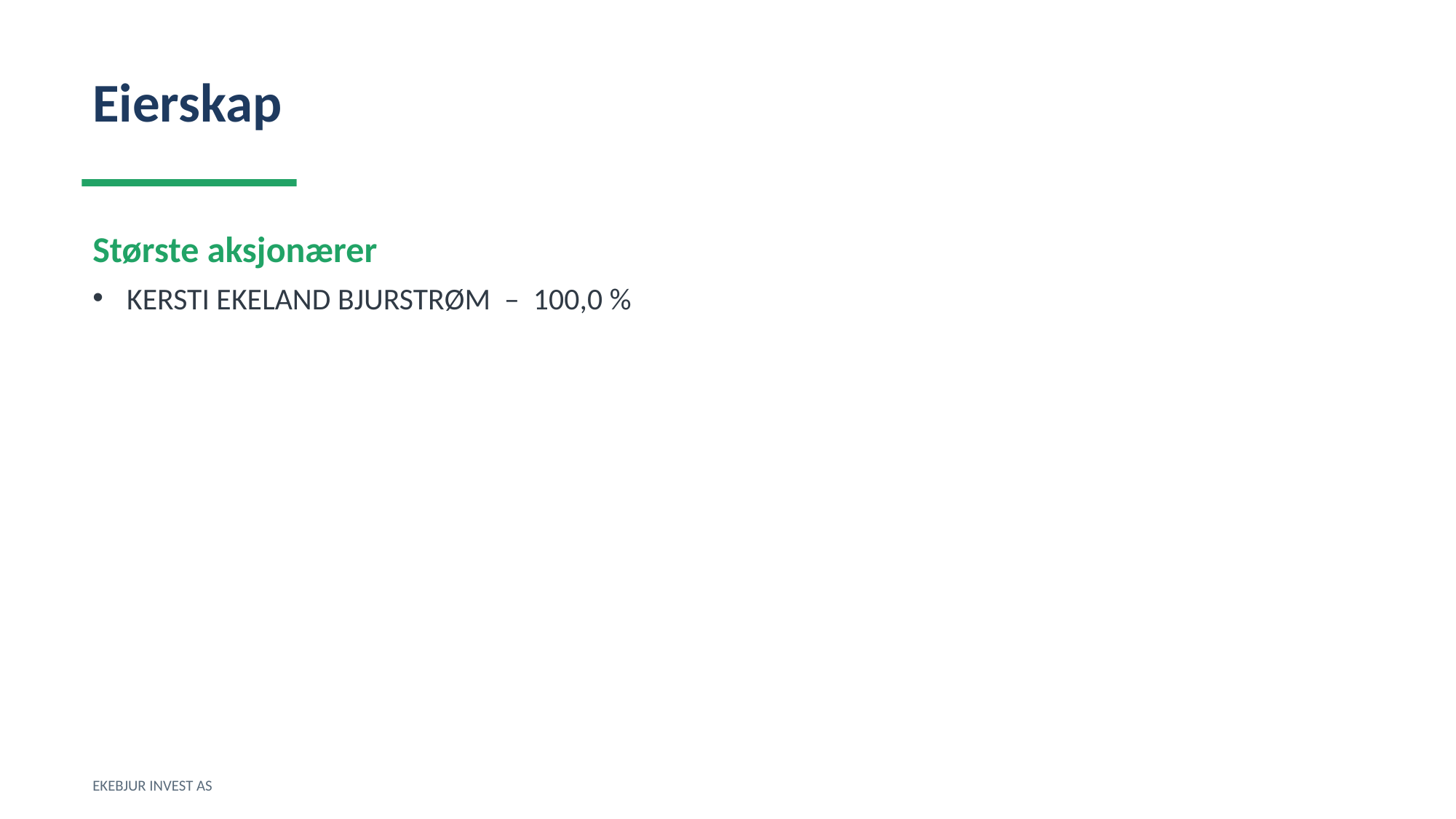

Eierskap

Største aksjonærer
KERSTI EKELAND BJURSTRØM  –  100,0 %
EKEBJUR INVEST AS